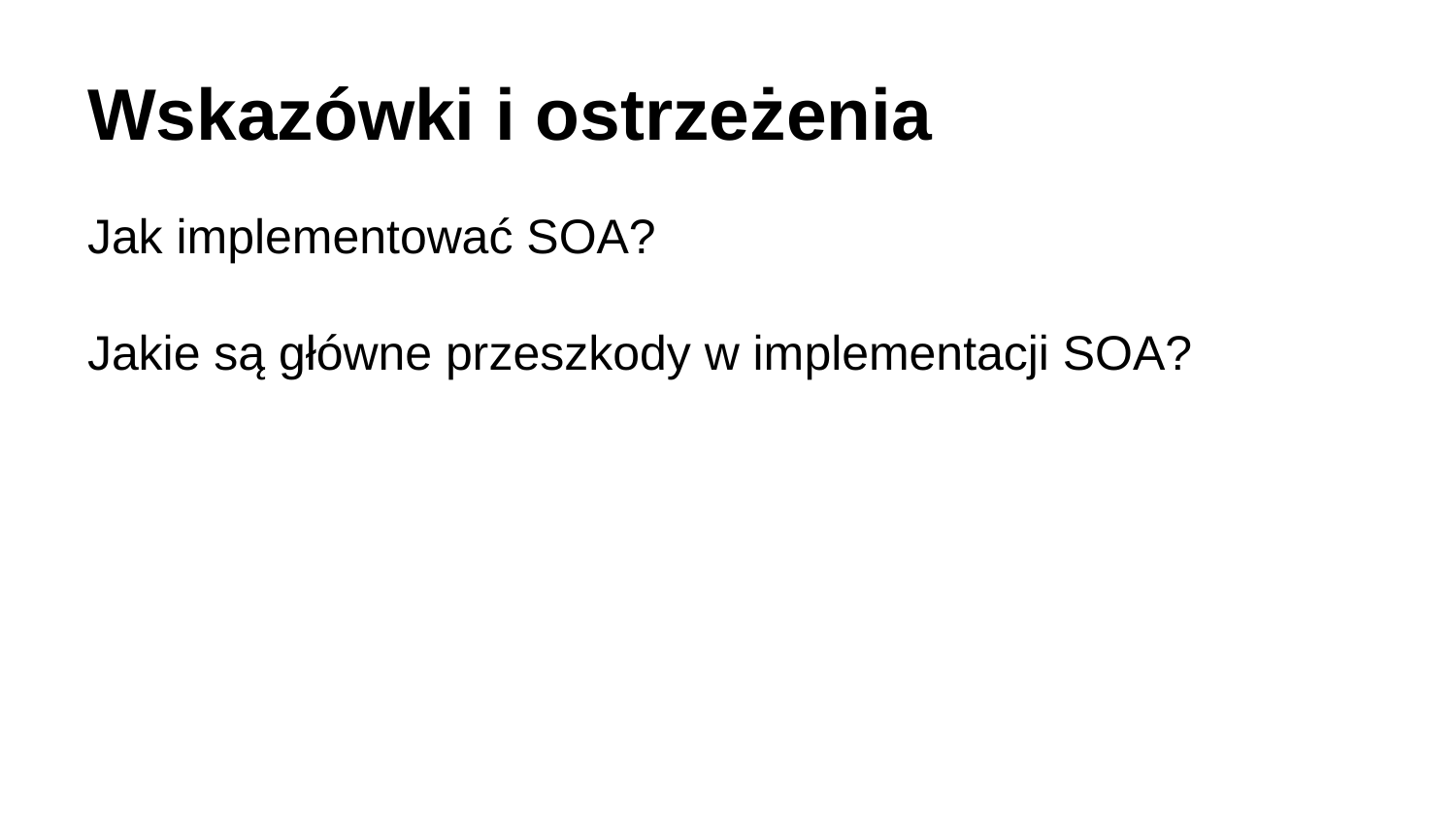

# Wskazówki i ostrzeżenia
Jak implementować SOA?

Jakie są główne przeszkody w implementacji SOA?